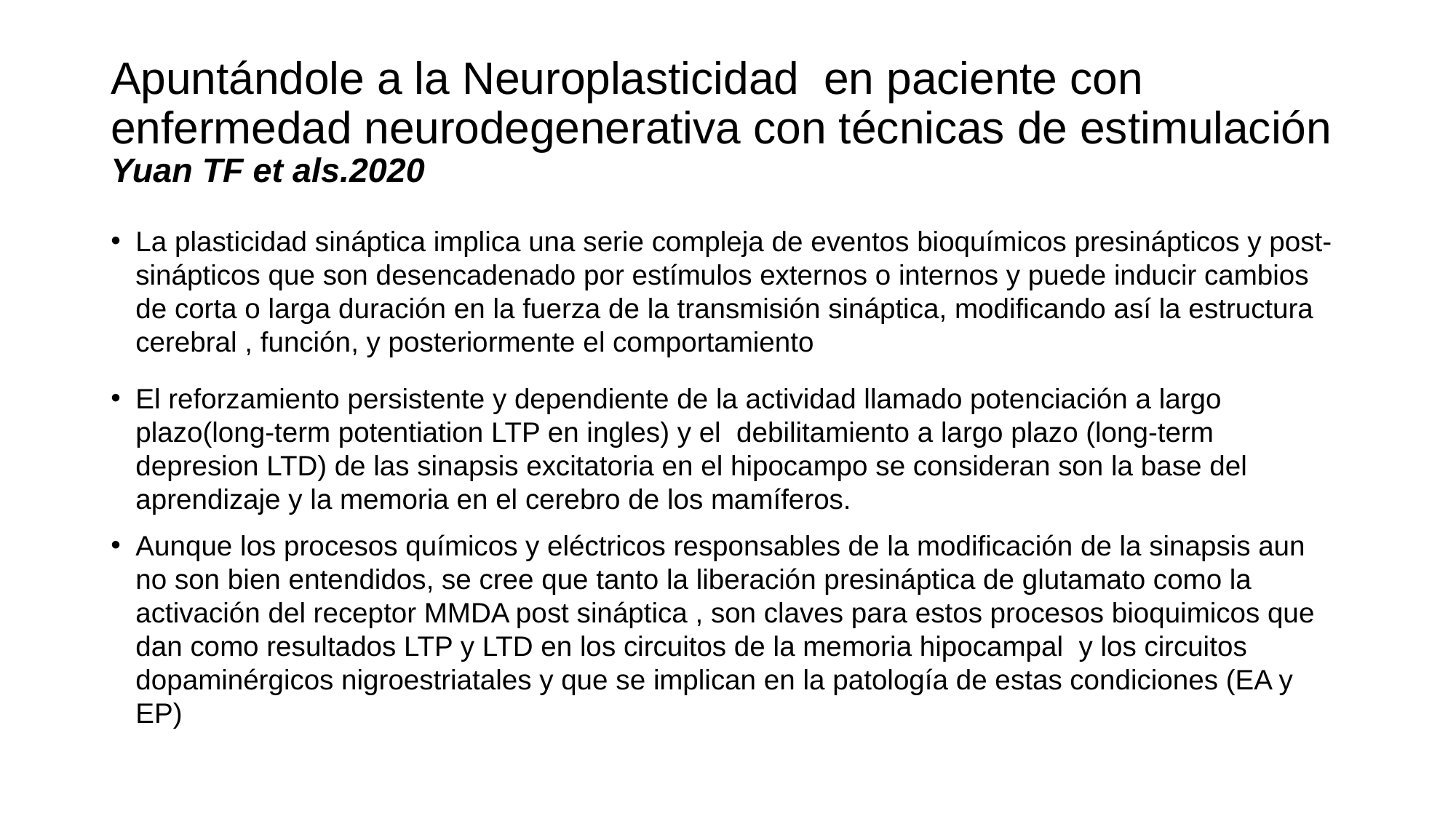

# Apuntándole a la Neuroplasticidad  en paciente con enfermedad neurodegenerativa con técnicas de estimulación Yuan TF et als.2020
La plasticidad sináptica implica una serie compleja de eventos bioquímicos presinápticos y post-sinápticos que son desencadenado por estímulos externos o internos y puede inducir cambios de corta o larga duración en la fuerza de la transmisión sináptica, modificando así la estructura cerebral , función, y posteriormente el comportamiento
El reforzamiento persistente y dependiente de la actividad llamado potenciación a largo plazo(long-term potentiation LTP en ingles) y el  debilitamiento a largo plazo (long-term depresion LTD) de las sinapsis excitatoria en el hipocampo se consideran son la base del aprendizaje y la memoria en el cerebro de los mamíferos.
Aunque los procesos químicos y eléctricos responsables de la modificación de la sinapsis aun no son bien entendidos, se cree que tanto la liberación presináptica de glutamato como la activación del receptor MMDA post sináptica , son claves para estos procesos bioquimicos que dan como resultados LTP y LTD en los circuitos de la memoria hipocampal  y los circuitos dopaminérgicos nigroestriatales y que se implican en la patología de estas condiciones (EA y EP)